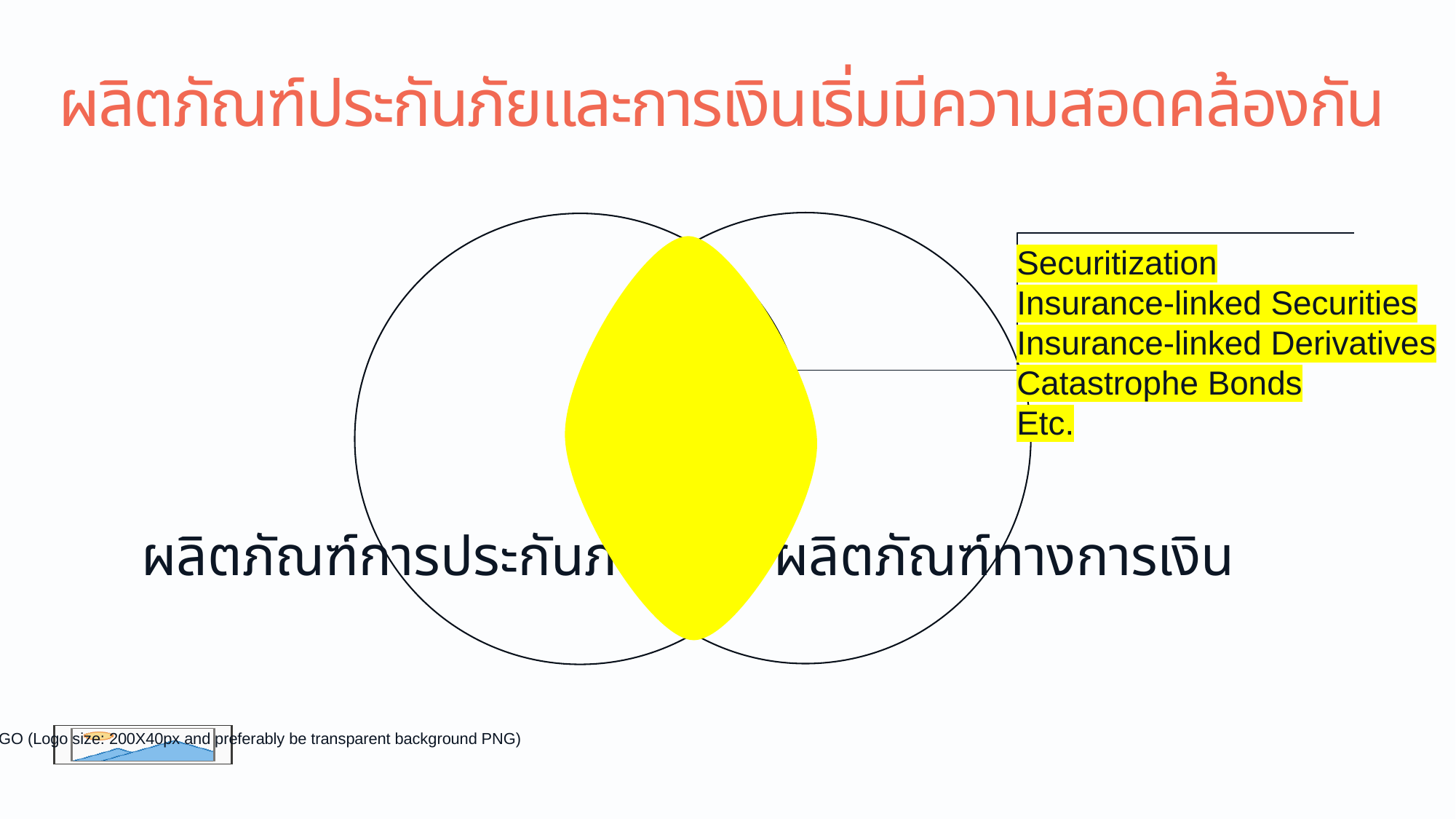

# ผลิตภัณฑ์ประกันภัยและการเงินเริ่มมีความสอดคล้องกัน

Securitization
Insurance-linked Securities
Insurance-linked Derivatives
Catastrophe Bonds
Etc.
ผลิตภัณฑ์การประกันภัย
ผลิตภัณฑ์ทางการเงิน